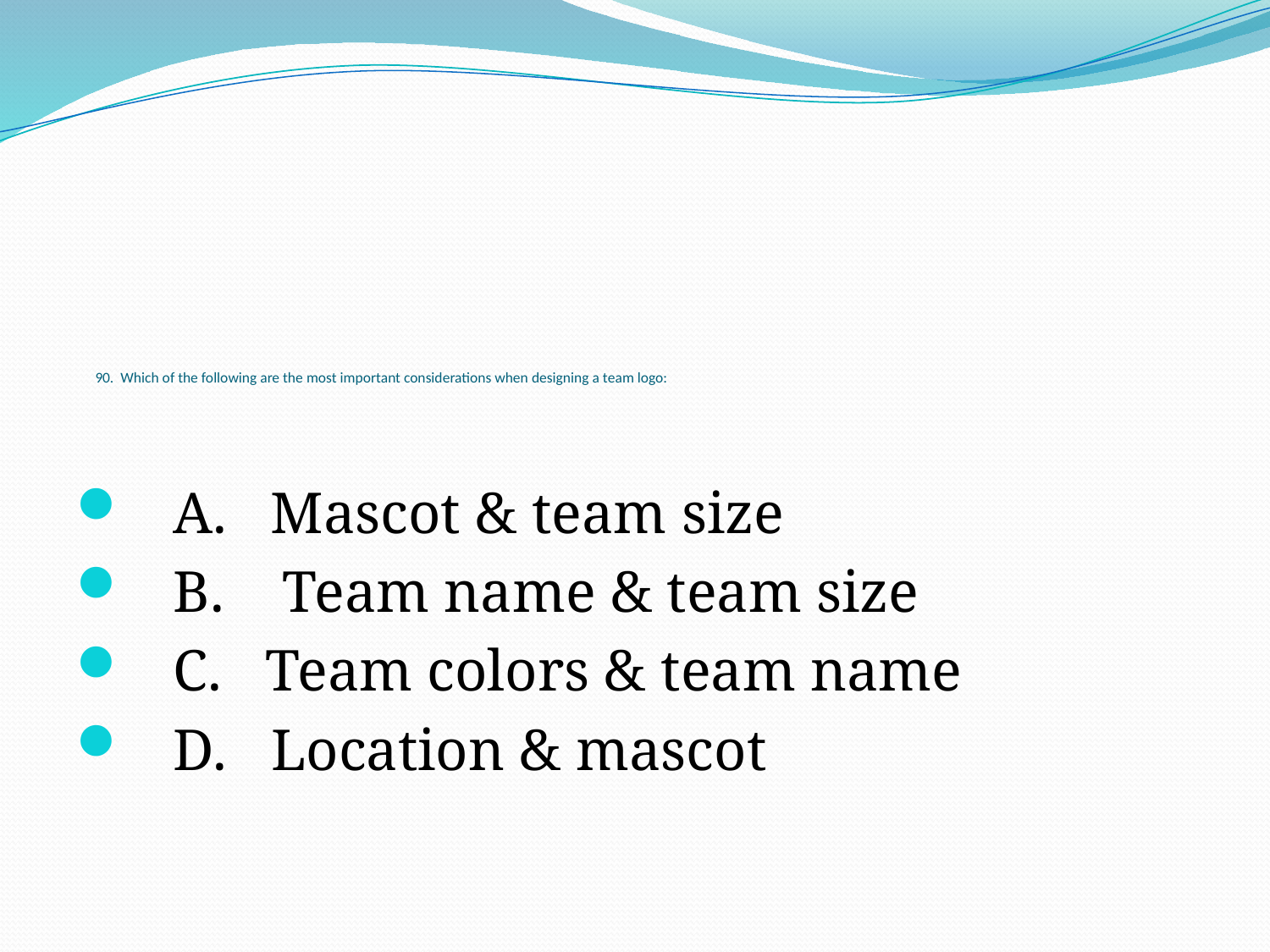

# 90.  Which of the following are the most important considerations when designing a team logo:

   A.   Mascot & team size
   B.    Team name & team size
   C.   Team colors & team name
   D.   Location & mascot